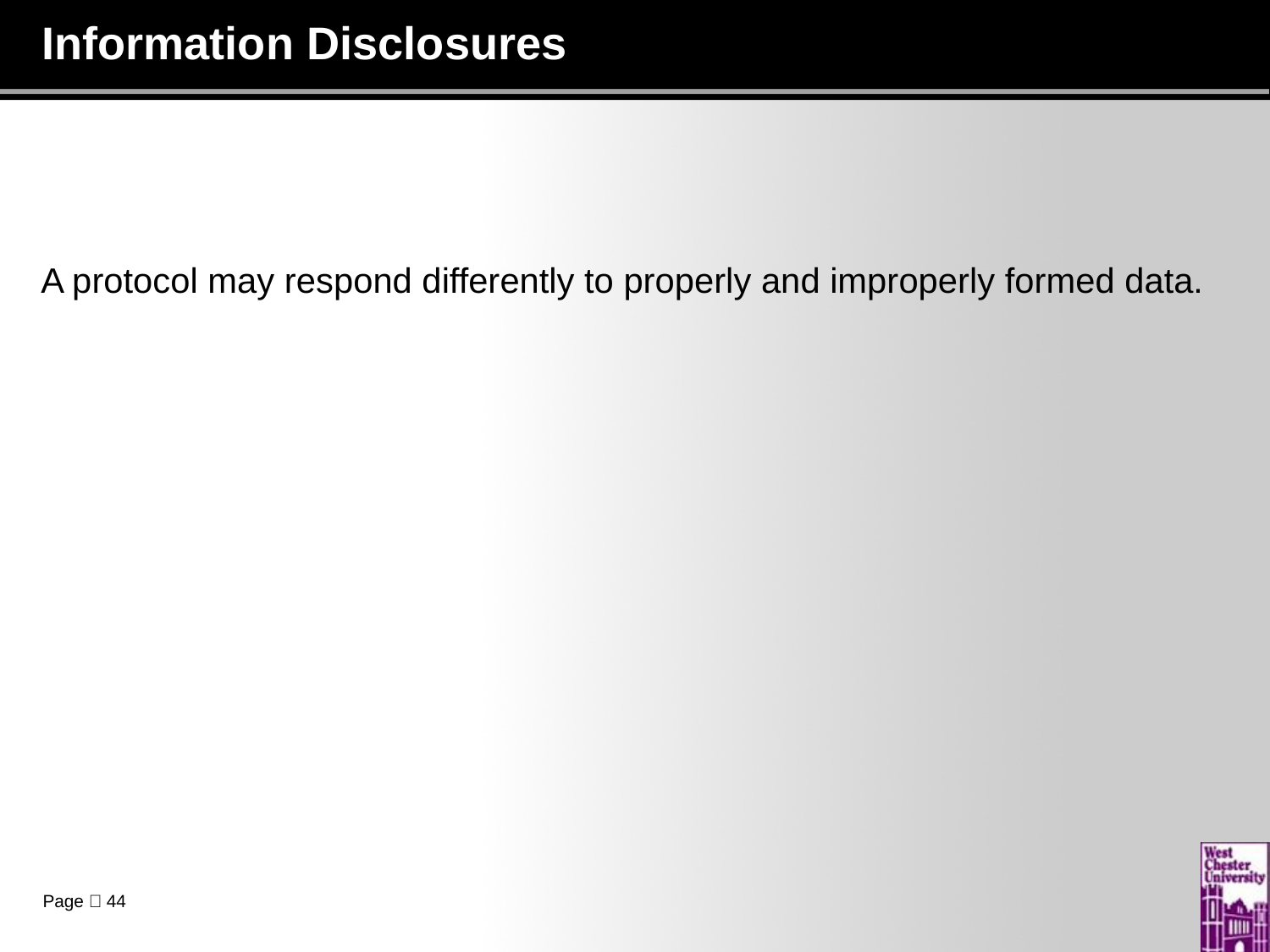

# Information Disclosures

A protocol may respond differently to properly and improperly formed data.